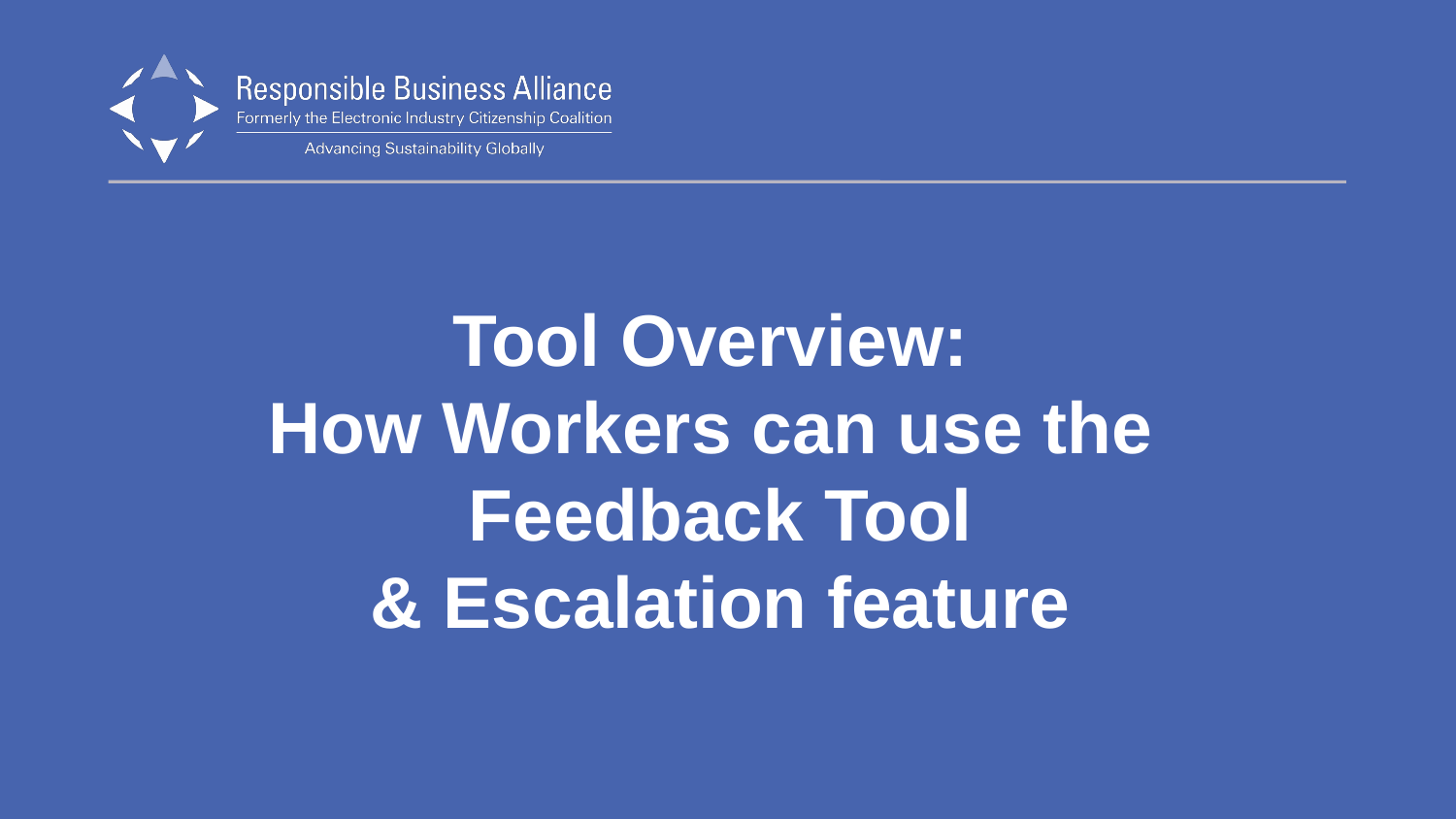

# Tool Overview: How Workers can use the
Feedback Tool
& Escalation feature